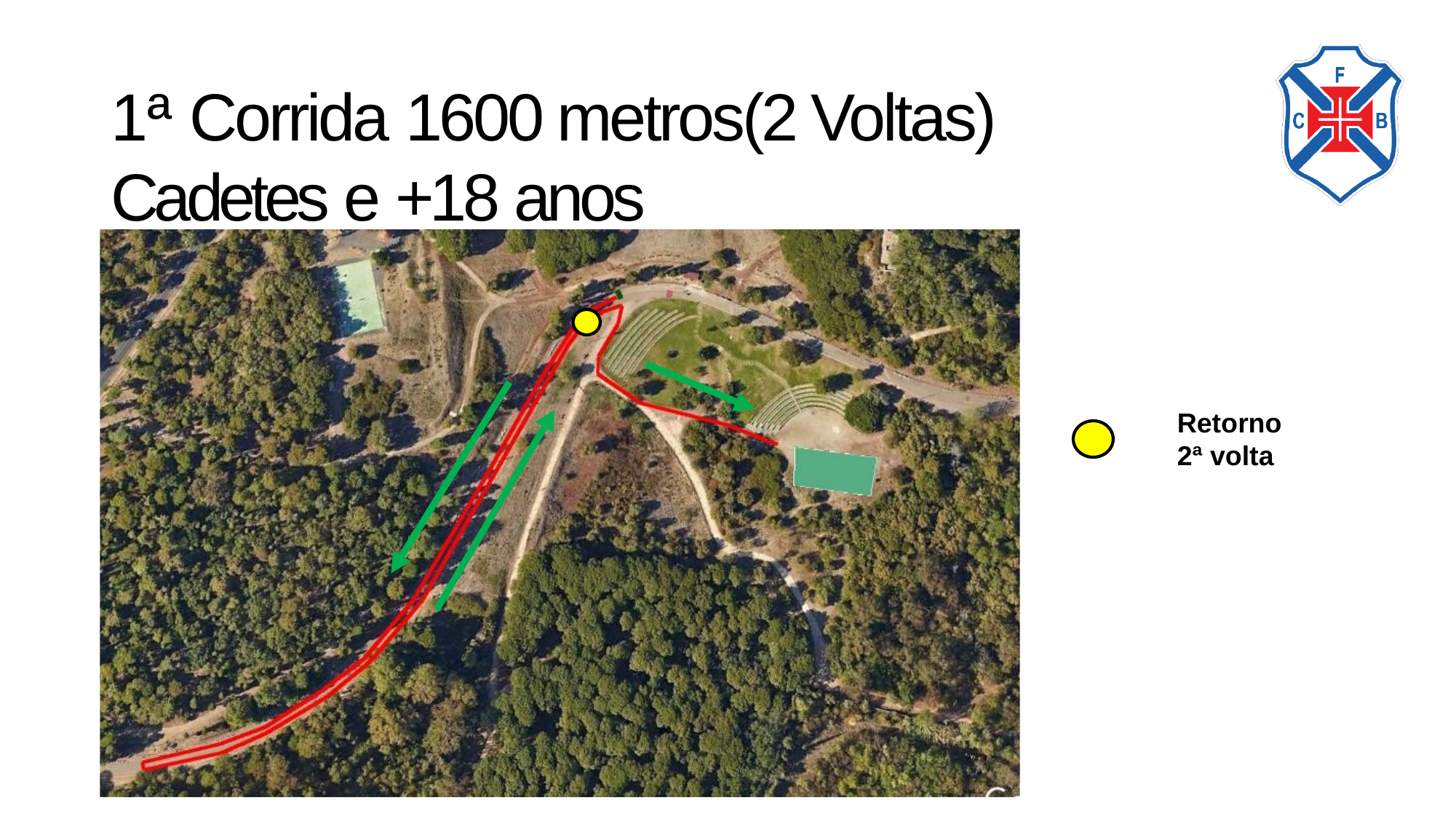

# 1ª Corrida 1600 metros(2 Voltas)  Cadetes e +18 anos

Retorno 2ª volta